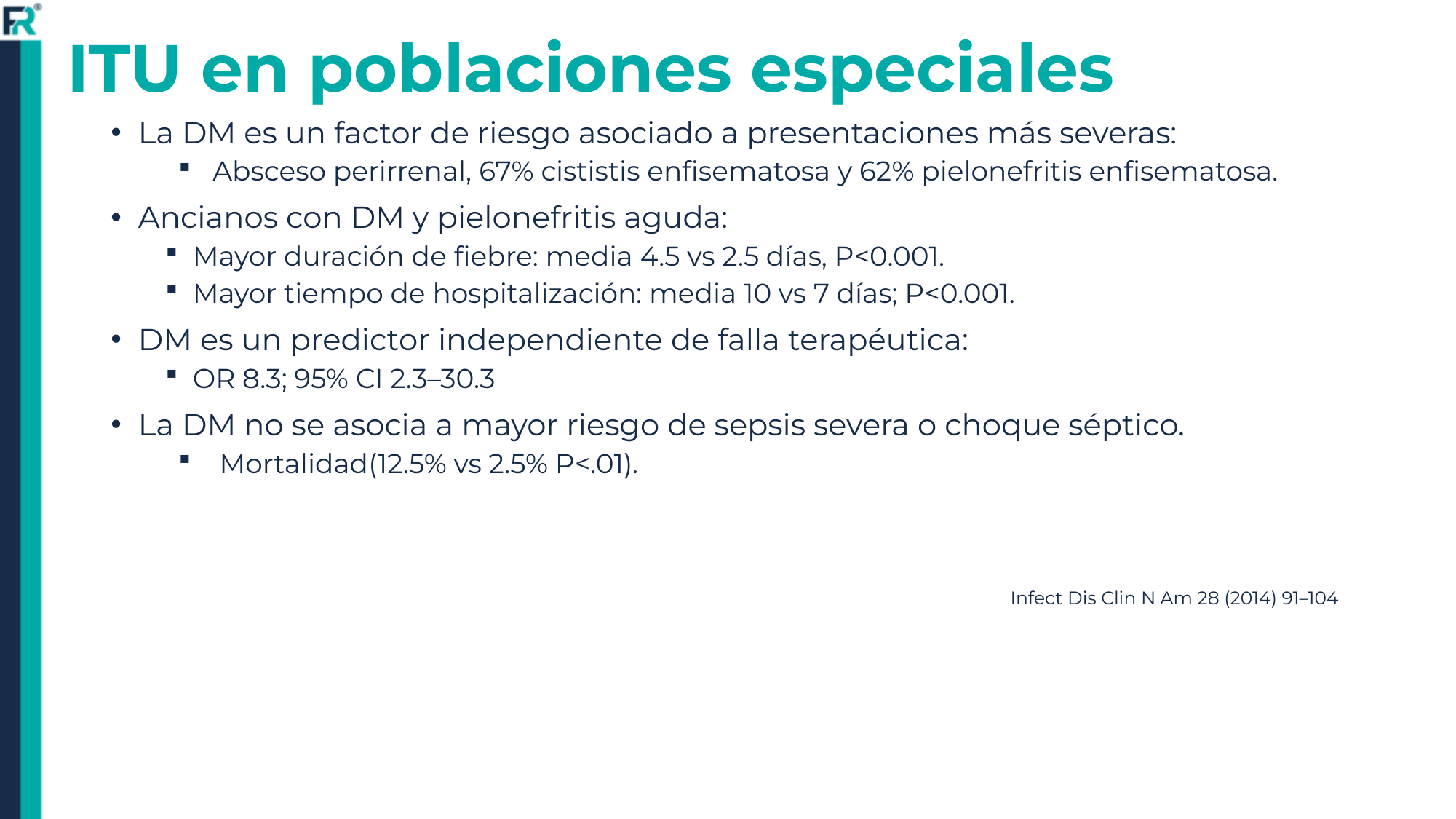

# ITU en poblaciones especiales
La DM es un factor de riesgo asociado a presentaciones más severas:
Absceso perirrenal, 67% cististis enfisematosa y 62% pielonefritis enfisematosa.
Ancianos con DM y pielonefritis aguda:
Mayor duración de fiebre: media 4.5 vs 2.5 días, P<0.001.
Mayor tiempo de hospitalización: media 10 vs 7 días; P<0.001.
DM es un predictor independiente de falla terapéutica:
OR 8.3; 95% CI 2.3–30.3
La DM no se asocia a mayor riesgo de sepsis severa o choque séptico.
Mortalidad(12.5% vs 2.5% P<.01).

Infect Dis Clin N Am 28 (2014) 91–104